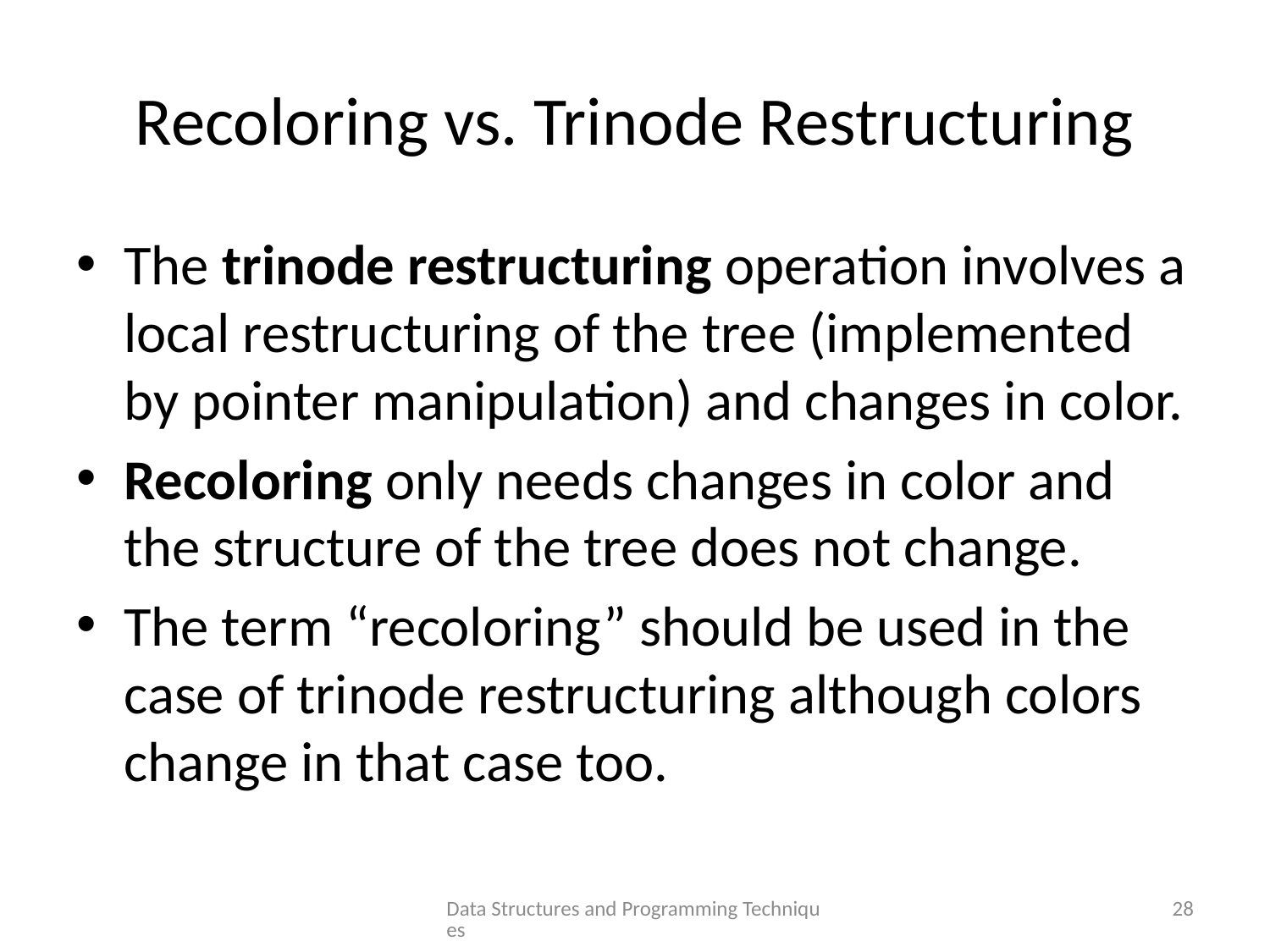

# Recoloring vs. Trinode Restructuring
The trinode restructuring operation involves a local restructuring of the tree (implemented by pointer manipulation) and changes in color.
Recoloring only needs changes in color and the structure of the tree does not change.
The term “recoloring” should be used in the case of trinode restructuring although colors change in that case too.
Data Structures and Programming Techniques
28